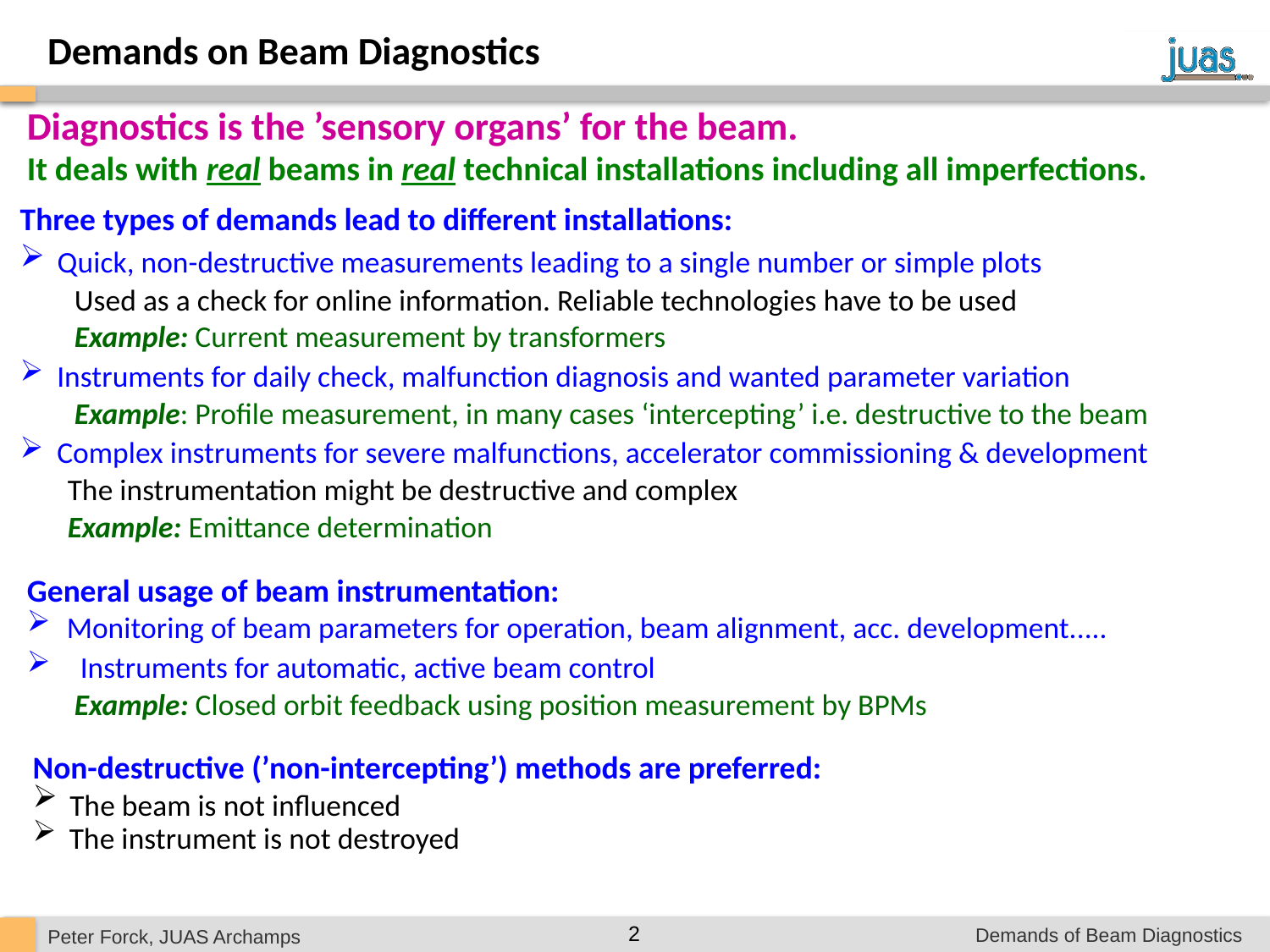

Demands on Beam Diagnostics
Diagnostics is the ’sensory organs’ for the beam.
It deals with real beams in real technical installations including all imperfections.

Three types of demands lead to different installations:
 Quick, non-destructive measurements leading to a single number or simple plots
        Used as a check for online information. Reliable technologies have to be used
        Example: Current measurement by transformers
 Instruments for daily check, malfunction diagnosis and wanted parameter variation
        Example: Profile measurement, in many cases ‘intercepting’ i.e. destructive to the beam
 Complex instruments for severe malfunctions, accelerator commissioning & development
       The instrumentation might be destructive and complex
       Example: Emittance determination
General usage of beam instrumentation:
Monitoring of beam parameters for operation, beam alignment, acc. development.....
  Instruments for automatic, active beam control
       Example: Closed orbit feedback using position measurement by BPMs
Non-destructive (’non-intercepting’) methods are preferred:
 The beam is not influenced
 The instrument is not destroyed